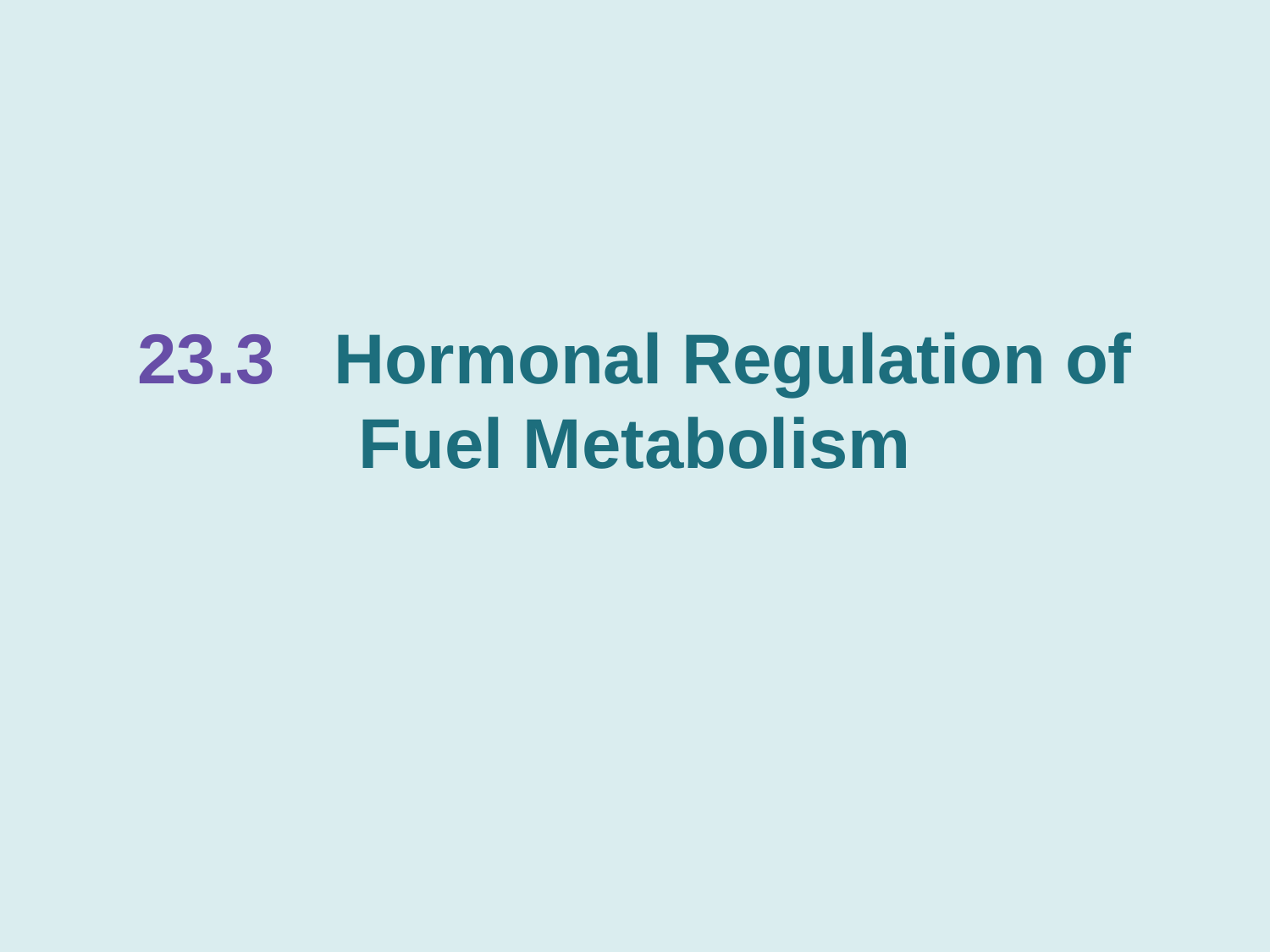

# 23.3   Hormonal Regulation of Fuel Metabolism